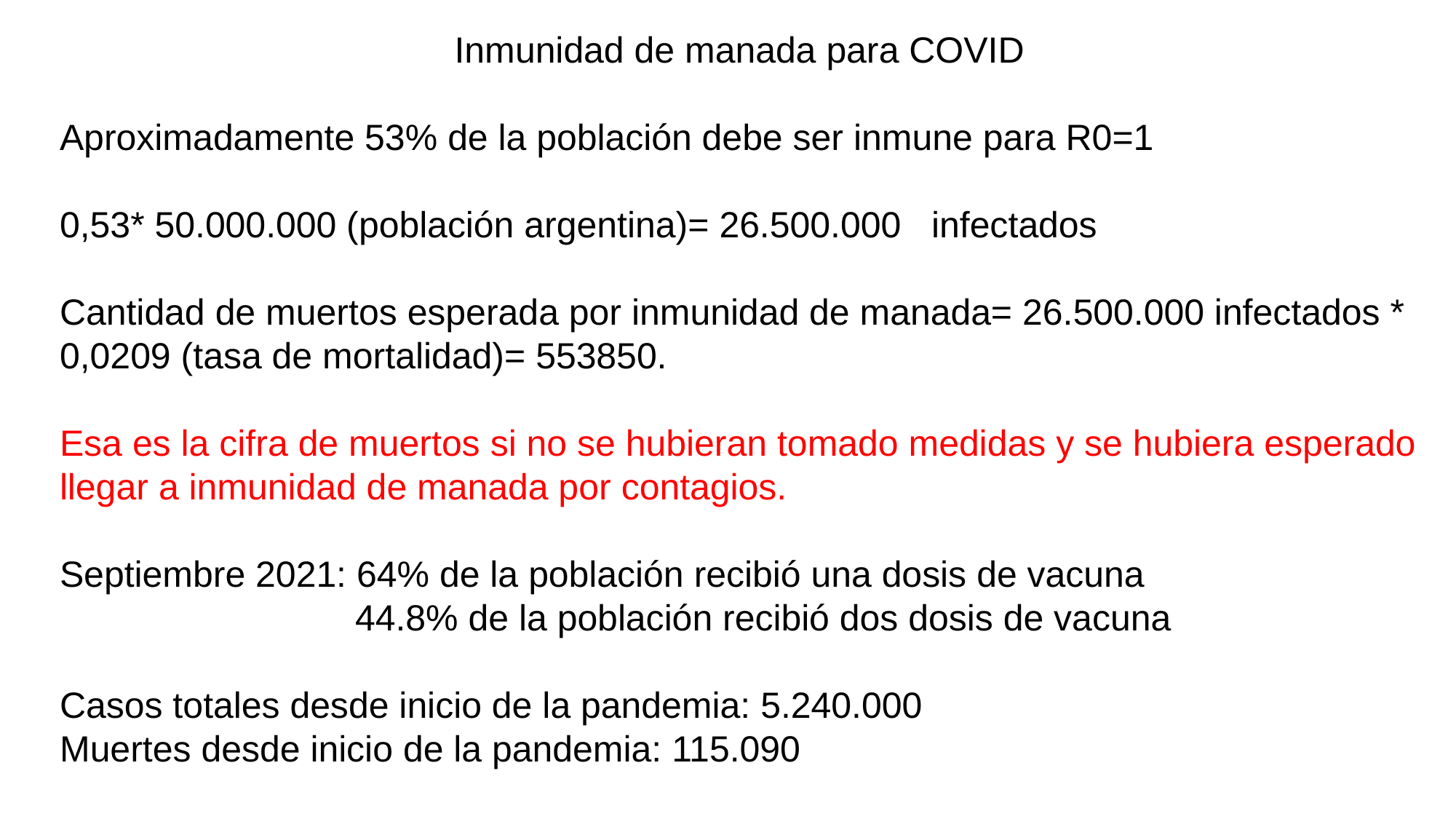

Inmunidad de manada para COVID

Aproximadamente 53% de la población debe ser inmune para R0=1

0,53* 50.000.000 (población argentina)= 26.500.000   infectados

Cantidad de muertos esperada por inmunidad de manada= 26.500.000 infectados * 0,0209 (tasa de mortalidad)= 553850.

Esa es la cifra de muertos si no se hubieran tomado medidas y se hubiera esperado llegar a inmunidad de manada por contagios.

Septiembre 2021: 64% de la población recibió una dosis de vacuna
                             44.8% de la población recibió dos dosis de vacuna

Casos totales desde inicio de la pandemia: 5.240.000
Muertes desde inicio de la pandemia: 115.090